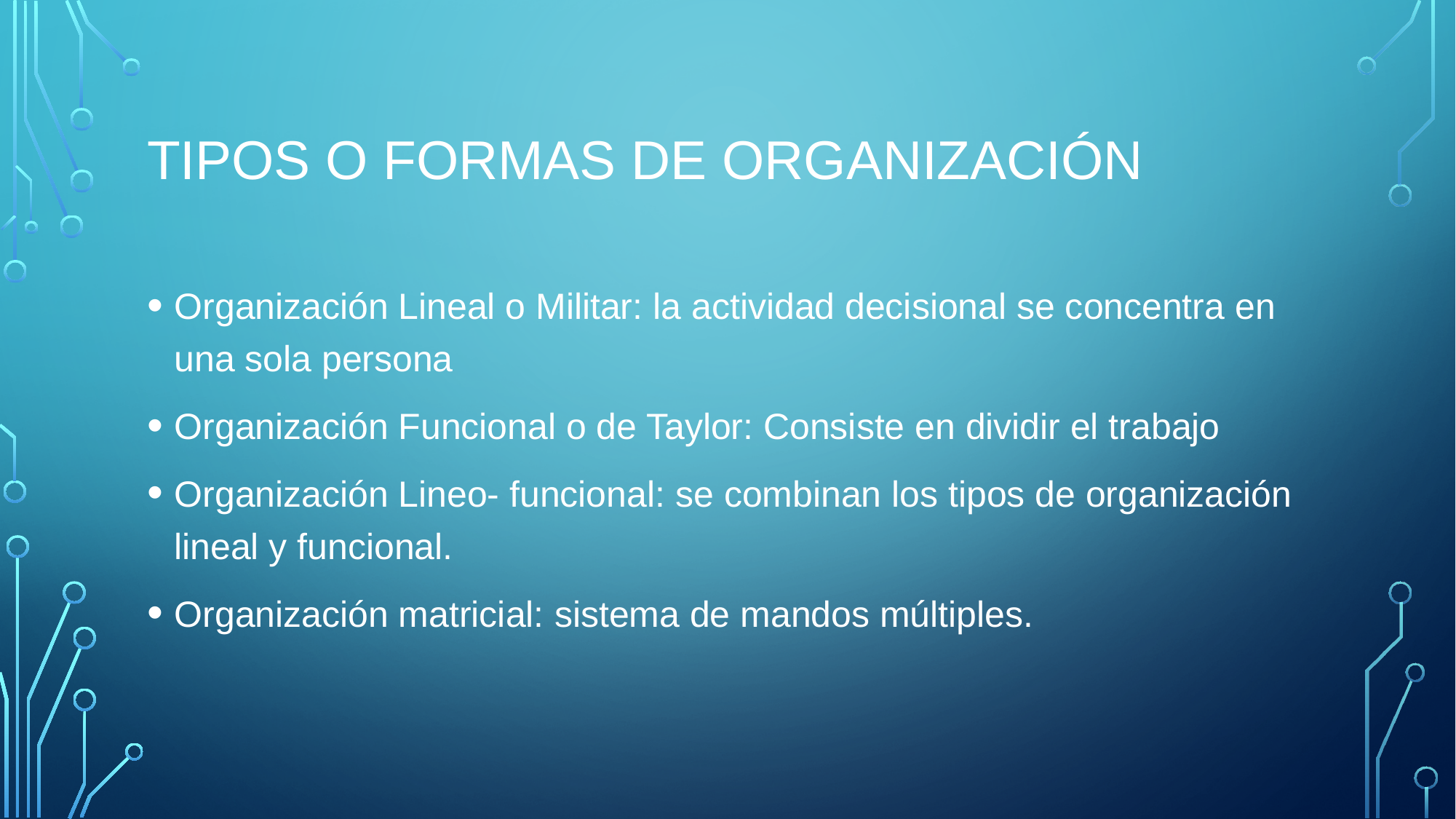

# Tipos o formas de organización
Organización Lineal o Militar: la actividad decisional se concentra en una sola persona
Organización Funcional o de Taylor: Consiste en dividir el trabajo
Organización Lineo- funcional: se combinan los tipos de organización lineal y funcional.
Organización matricial: sistema de mandos múltiples.